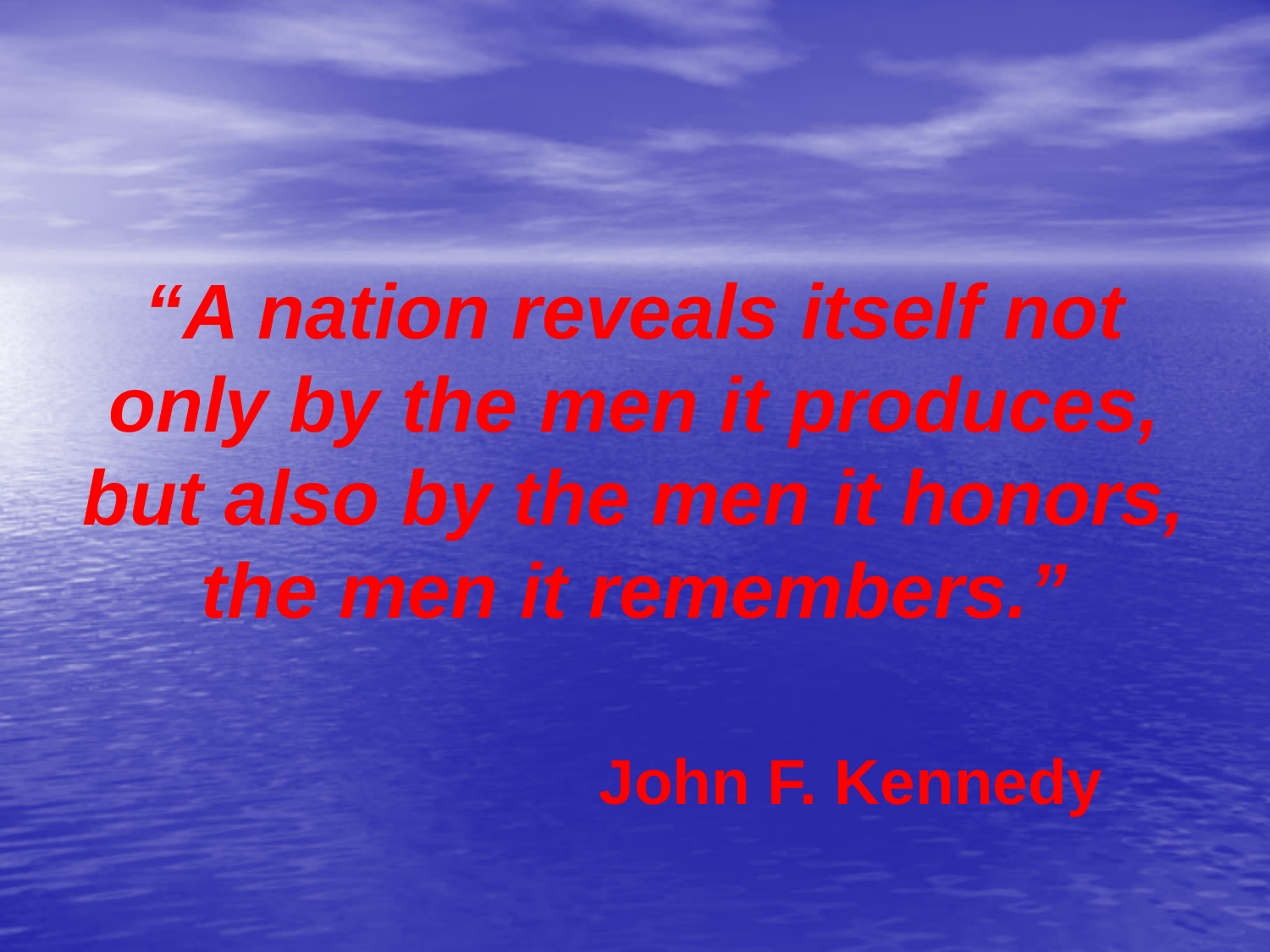

# “A nation reveals itself not only by the men it produces, but also by the men it honors, the men it remembers.” John F. Kennedy